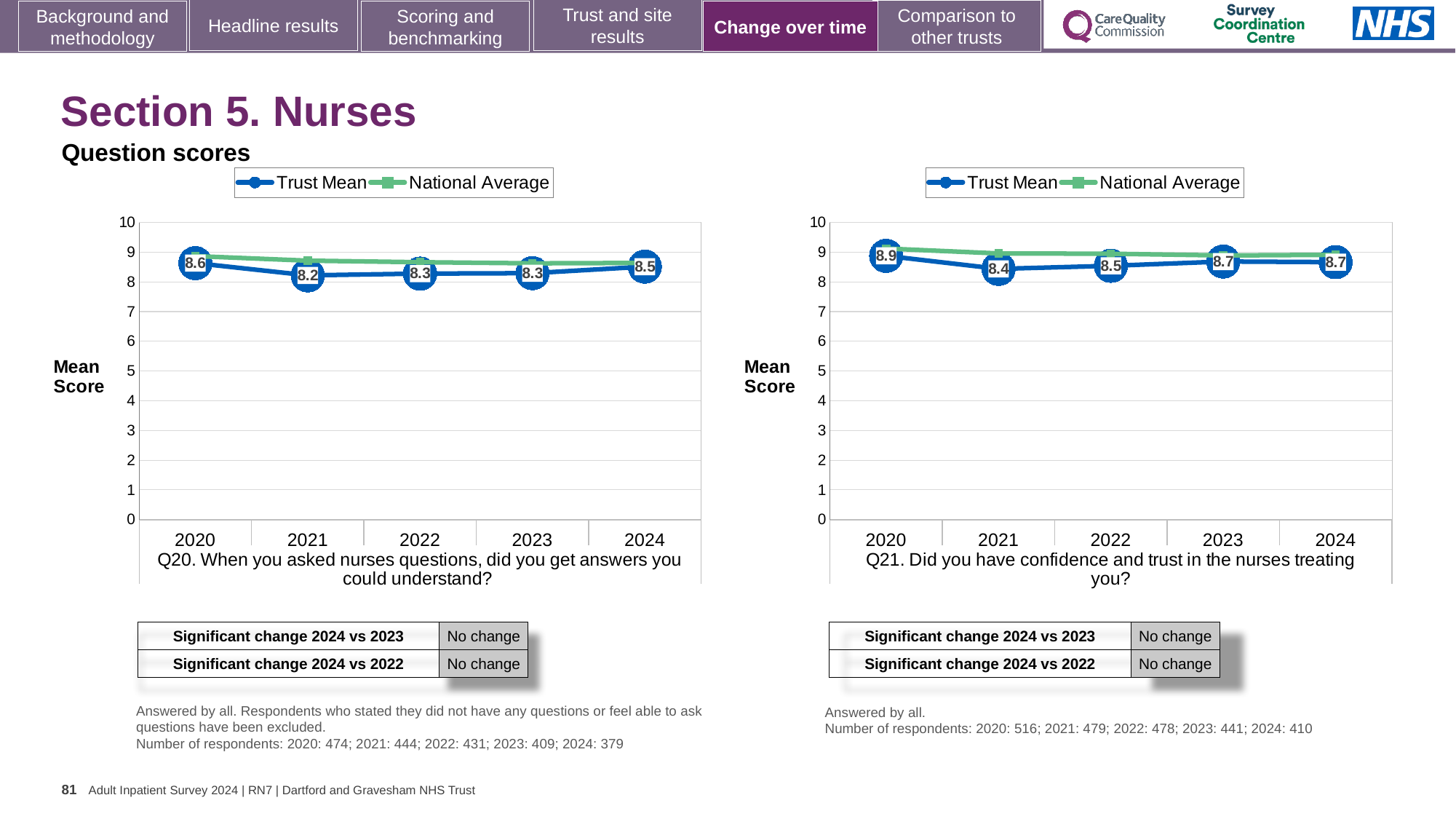

# Section 5. Nurses
Question scores

### Chart

| Category | Trust Mean | National Average |
|---|---|---|
| 2020 | 8.632173080363634 | 8.867721108593516 |
| 2021 | 8.219757744026506 | 8.715029869802708 |
| 2022 | 8.278984664743579 | 8.661767751838035 |
| 2023 | 8.292959298631095 | 8.624485091651344 |
| 2024 | 8.513789697938101 | 8.638434075859962 |

### Chart

| Category | Trust Mean | National Average |
|---|---|---|
| 2020 | 8.876719743172378 | 9.123002031850694 |
| 2021 | 8.43893603576936 | 8.957632680486954 |
| 2022 | 8.541360380906596 | 8.947825493165448 |
| 2023 | 8.6861328917918 | 8.888977619551937 |
| 2024 | 8.665647058666545 | 8.911632890601101 |
| Significant change 2024 vs 2023 | No change |
| --- | --- |
| Significant change 2024 vs 2022 | No change |
| Significant change 2024 vs 2023 | No change |
| --- | --- |
| Significant change 2024 vs 2022 | No change |
Answered by all. Respondents who stated they did not have any questions or feel able to ask questions have been excluded.
Number of respondents: 2020: 474; 2021: 444; 2022: 431; 2023: 409; 2024: 379

Answered by all.
Number of respondents: 2020: 516; 2021: 479; 2022: 478; 2023: 441; 2024: 410

81